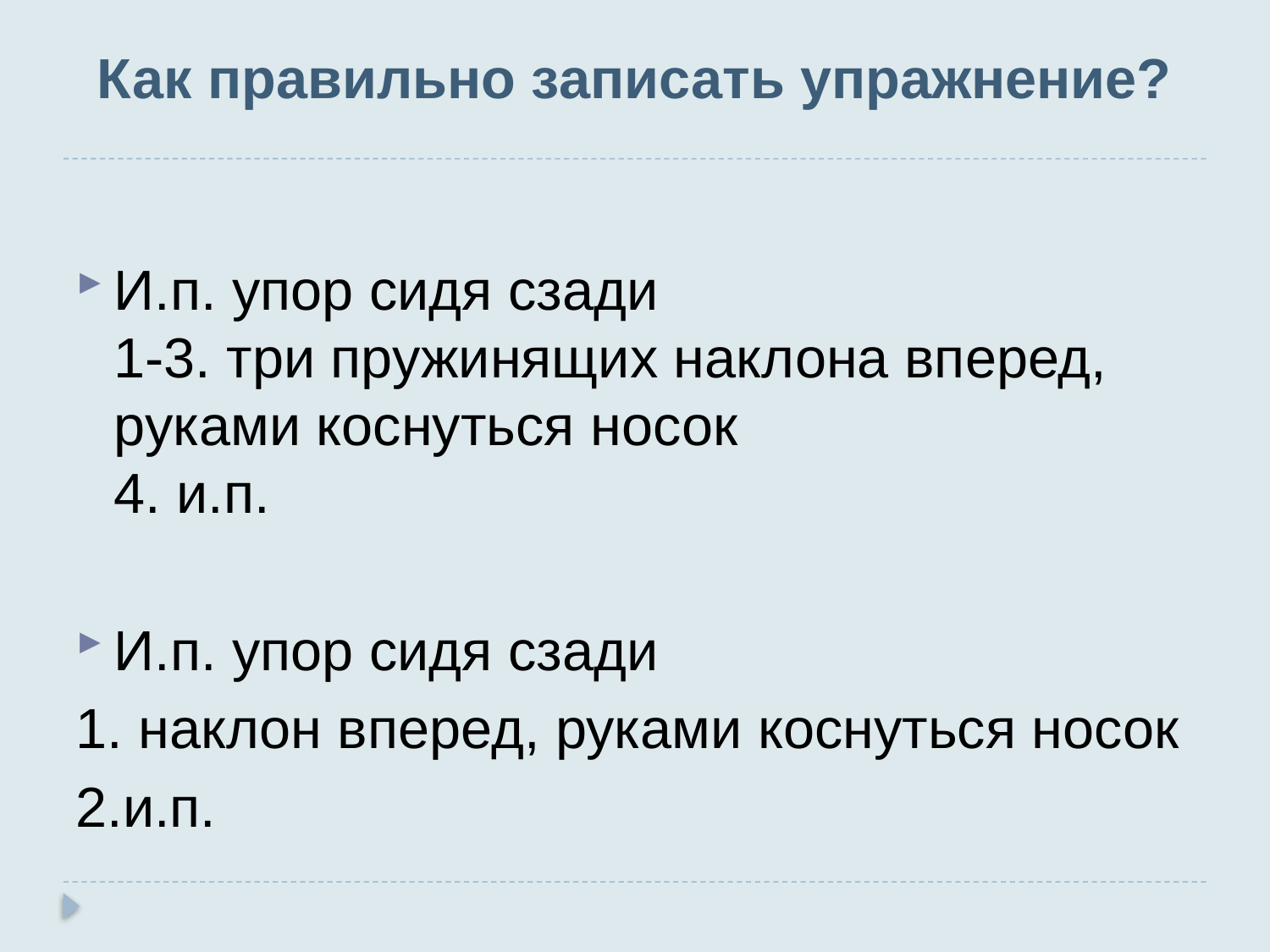

# Как правильно записать упражнение?

И.п. упор сидя сзади
1-3. три пружинящих наклона вперед, руками коснуться носок
4. и.п.

И.п. упор сидя сзади
1. наклон вперед, руками коснуться носок
2.и.п.